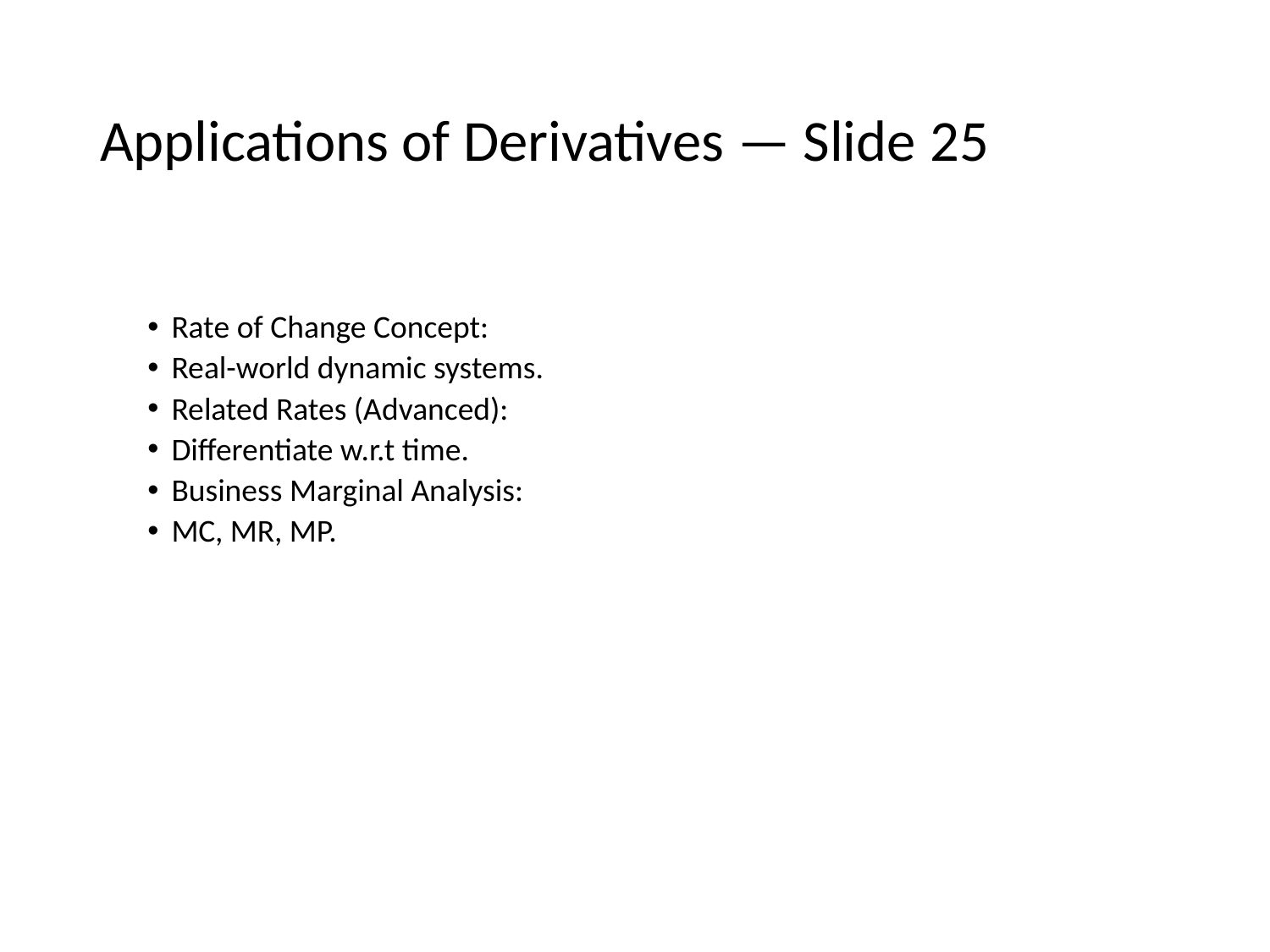

# Applications of Derivatives — Slide 25

Rate of Change Concept:
Real-world dynamic systems.
Related Rates (Advanced):
Differentiate w.r.t time.
Business Marginal Analysis:
MC, MR, MP.